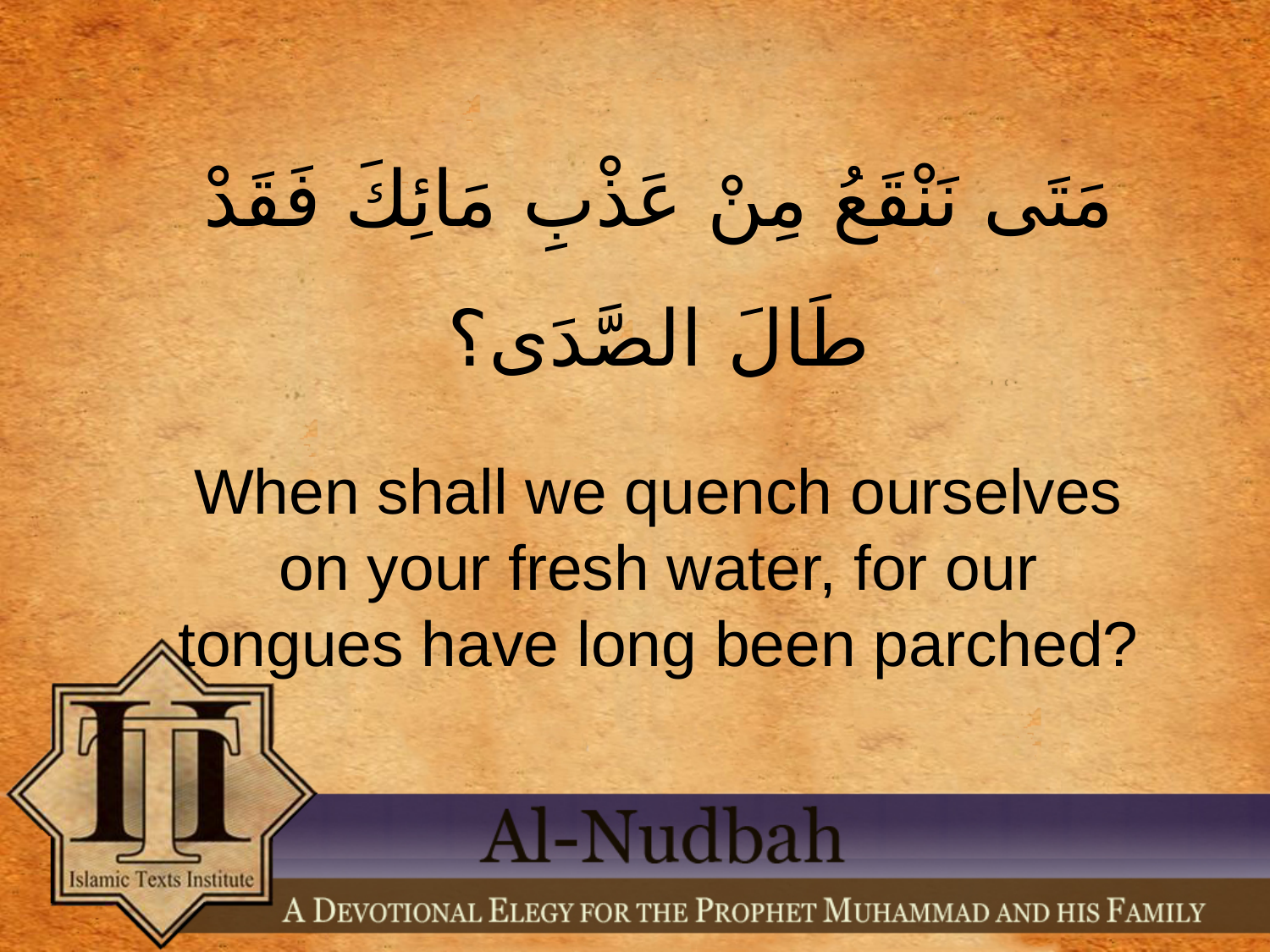

مَتَى نَنْقَعُ مِنْ عَذْبِ مَائِكَ فَقَدْ طَالَ الصَّدَى؟
When shall we quench ourselves on your fresh water, for our tongues have long been parched?